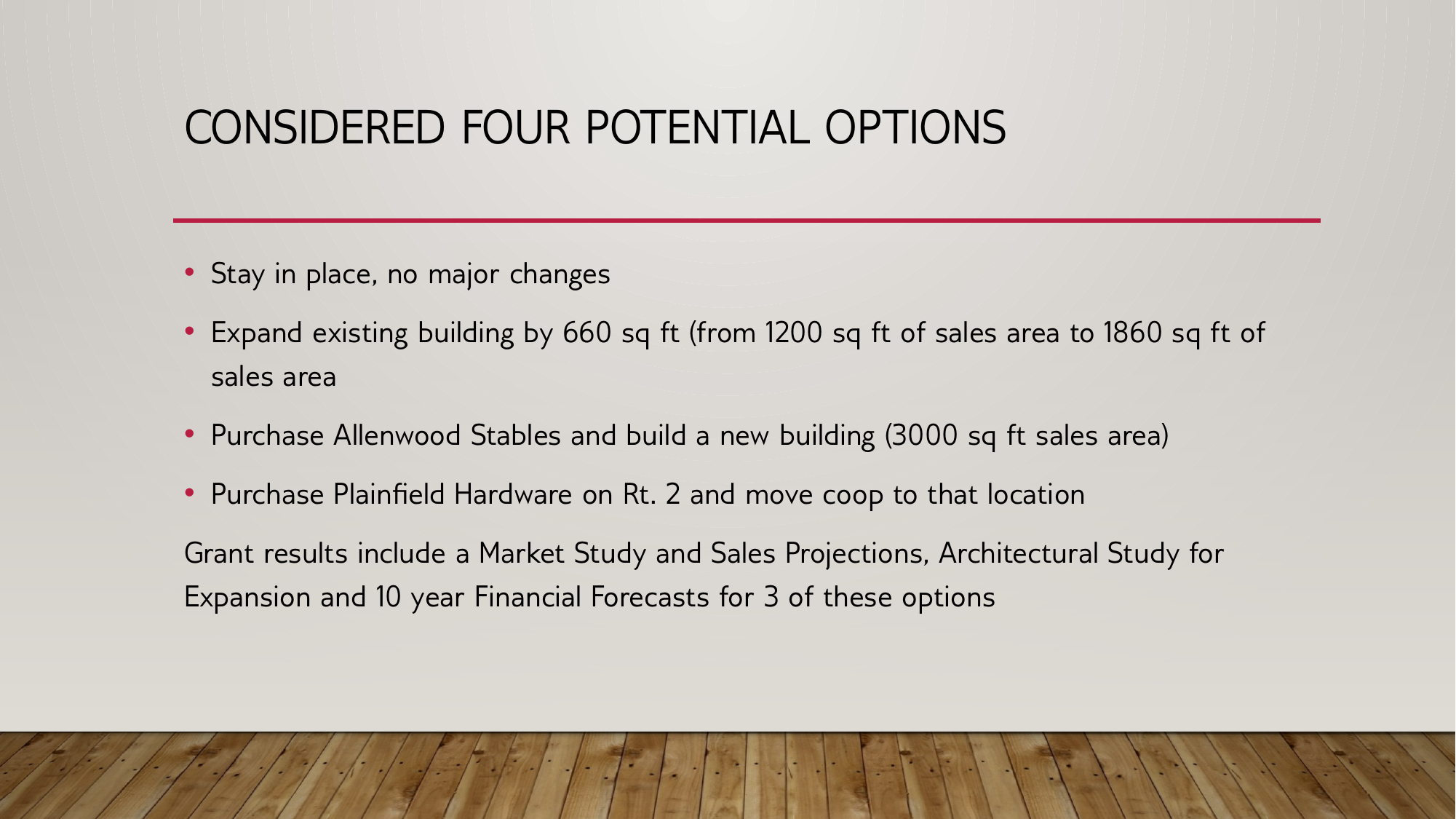

# Considered four potential options
Stay in place, no major changes
Expand existing building by 660 sq ft (from 1200 sq ft of sales area to 1860 sq ft of sales area
Purchase Allenwood Stables and build a new building (3000 sq ft sales area)
Purchase Plainfield Hardware on Rt. 2 and move coop to that location
Grant results include a Market Study and Sales Projections, Architectural Study for Expansion and 10 year Financial Forecasts for 3 of these options